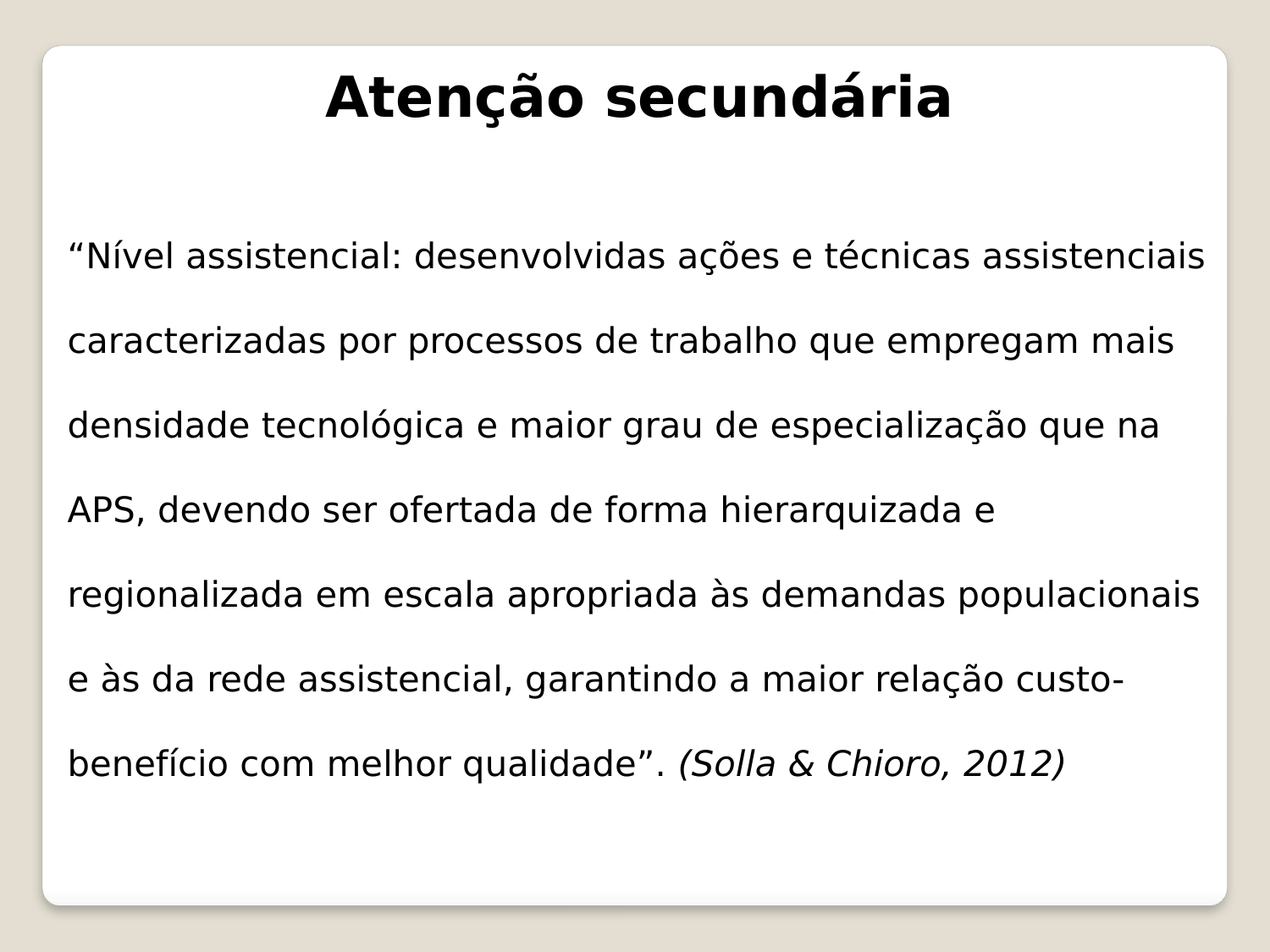

Atenção secundária
“Nível assistencial: desenvolvidas ações e técnicas assistenciais caracterizadas por processos de trabalho que empregam mais densidade tecnológica e maior grau de especialização que na APS, devendo ser ofertada de forma hierarquizada e regionalizada em escala apropriada às demandas populacionais e às da rede assistencial, garantindo a maior relação custo-benefício com melhor qualidade”. (Solla & Chioro, 2012)